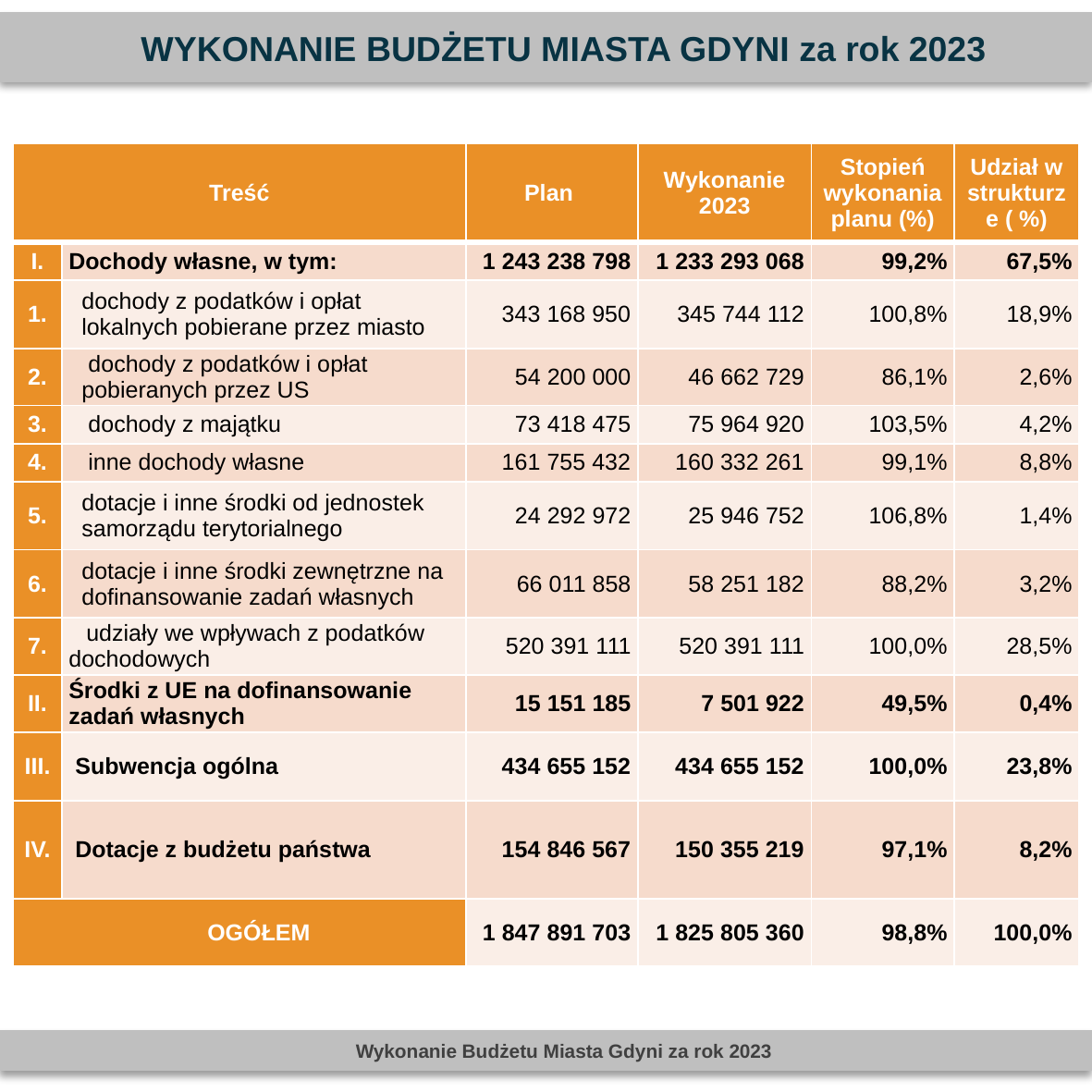

WYKONANIE BUDŻETU MIASTA GDYNI za rok 2023
| Treść |  | Plan | Wykonanie 2023 | Stopień wykonania planu (%) | Udział w strukturze ( %) |
| --- | --- | --- | --- | --- | --- |
| I. | Dochody własne, w tym: | 1 243 238 798 | 1 233 293 068 | 99,2% | 67,5% |
| 1. | dochody z podatków i opłat lokalnych pobierane przez miasto | 343 168 950 | 345 744 112 | 100,8% | 18,9% |
| 2. | dochody z podatków i opłat pobieranych przez US | 54 200 000 | 46 662 729 | 86,1% | 2,6% |
| 3. | dochody z majątku | 73 418 475 | 75 964 920 | 103,5% | 4,2% |
| 4. | inne dochody własne | 161 755 432 | 160 332 261 | 99,1% | 8,8% |
| 5. | dotacje i inne środki od jednostek samorządu terytorialnego | 24 292 972 | 25 946 752 | 106,8% | 1,4% |
| 6. | dotacje i inne środki zewnętrzne na dofinansowanie zadań własnych | 66 011 858 | 58 251 182 | 88,2% | 3,2% |
| 7. | udziały we wpływach z podatków dochodowych | 520 391 111 | 520 391 111 | 100,0% | 28,5% |
| II. | Środki z UE na dofinansowanie zadań własnych | 15 151 185 | 7 501 922 | 49,5% | 0,4% |
| III. | Subwencja ogólna | 434 655 152 | 434 655 152 | 100,0% | 23,8% |
| IV. | Dotacje z budżetu państwa | 154 846 567 | 150 355 219 | 97,1% | 8,2% |
| OGÓŁEM |  | 1 847 891 703 | 1 825 805 360 | 98,8% | 100,0% |
PLN
Wykonanie Budżetu Miasta Gdyni za rok 2023